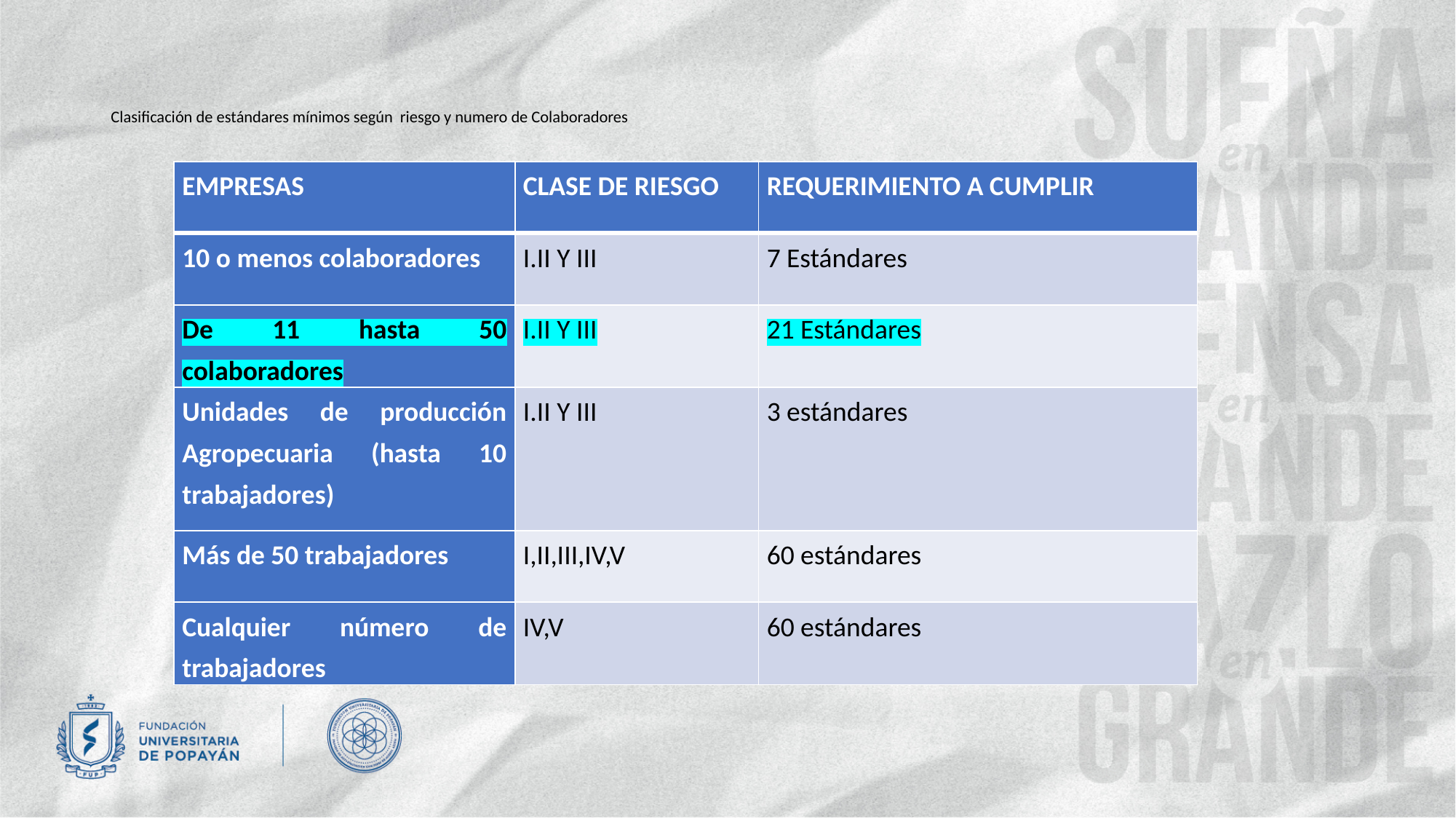

# Clasificación de estándares mínimos según  riesgo y numero de Colaboradores
| EMPRESAS | CLASE DE RIESGO | REQUERIMIENTO A CUMPLIR |
| --- | --- | --- |
| 10 o menos colaboradores | I.II Y III | 7 Estándares |
| De 11 hasta 50 colaboradores | I.II Y III | 21 Estándares |
| Unidades de producción Agropecuaria (hasta 10 trabajadores) | I.II Y III | 3 estándares |
| Más de 50 trabajadores | I,II,III,IV,V | 60 estándares |
| Cualquier número de trabajadores | IV,V | 60 estándares |